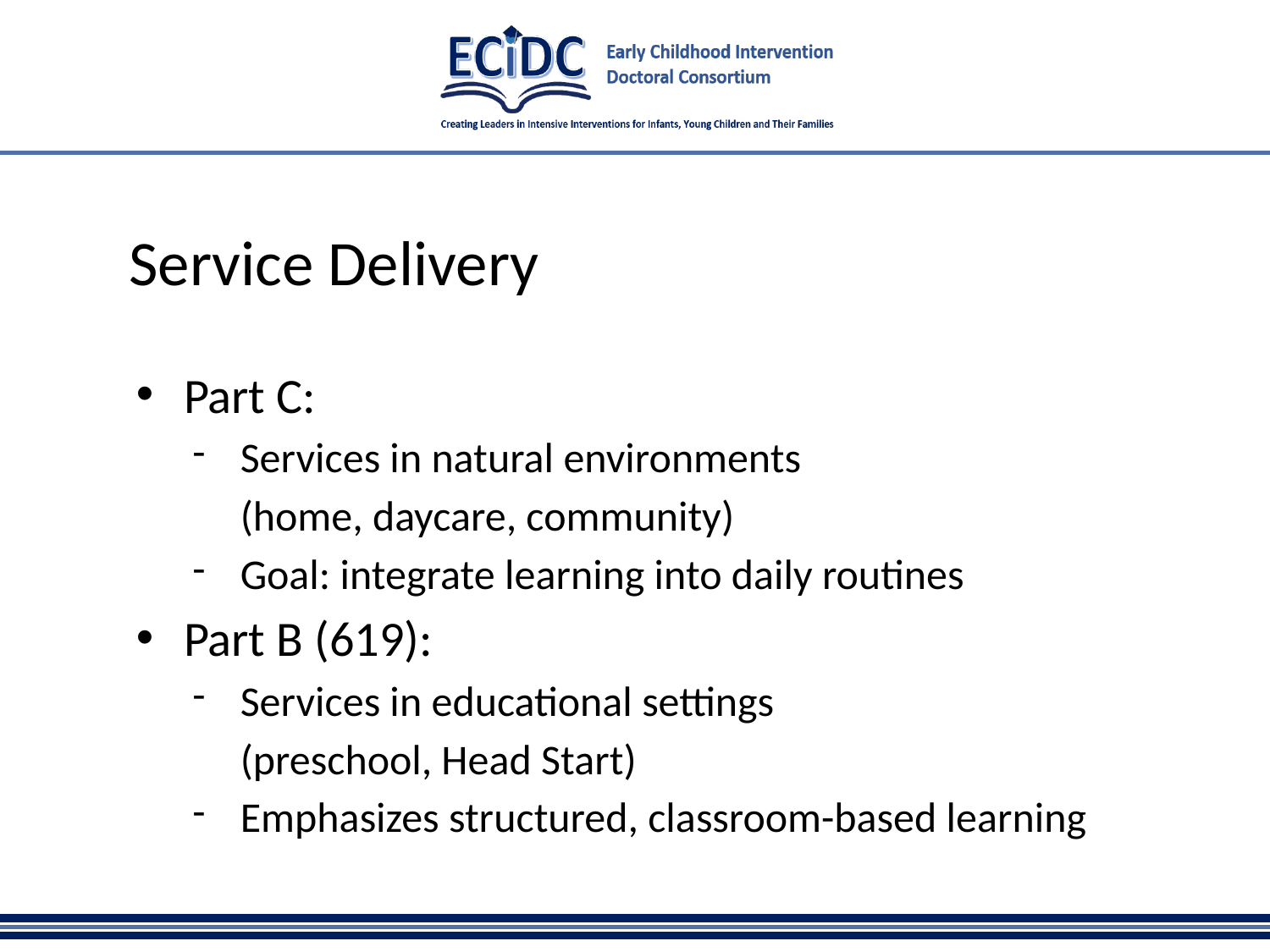

# Service Delivery
Part C:
Services in natural environments
(home, daycare, community)
Goal: integrate learning into daily routines
Part B (619):
Services in educational settings
(preschool, Head Start)
Emphasizes structured, classroom-based learning